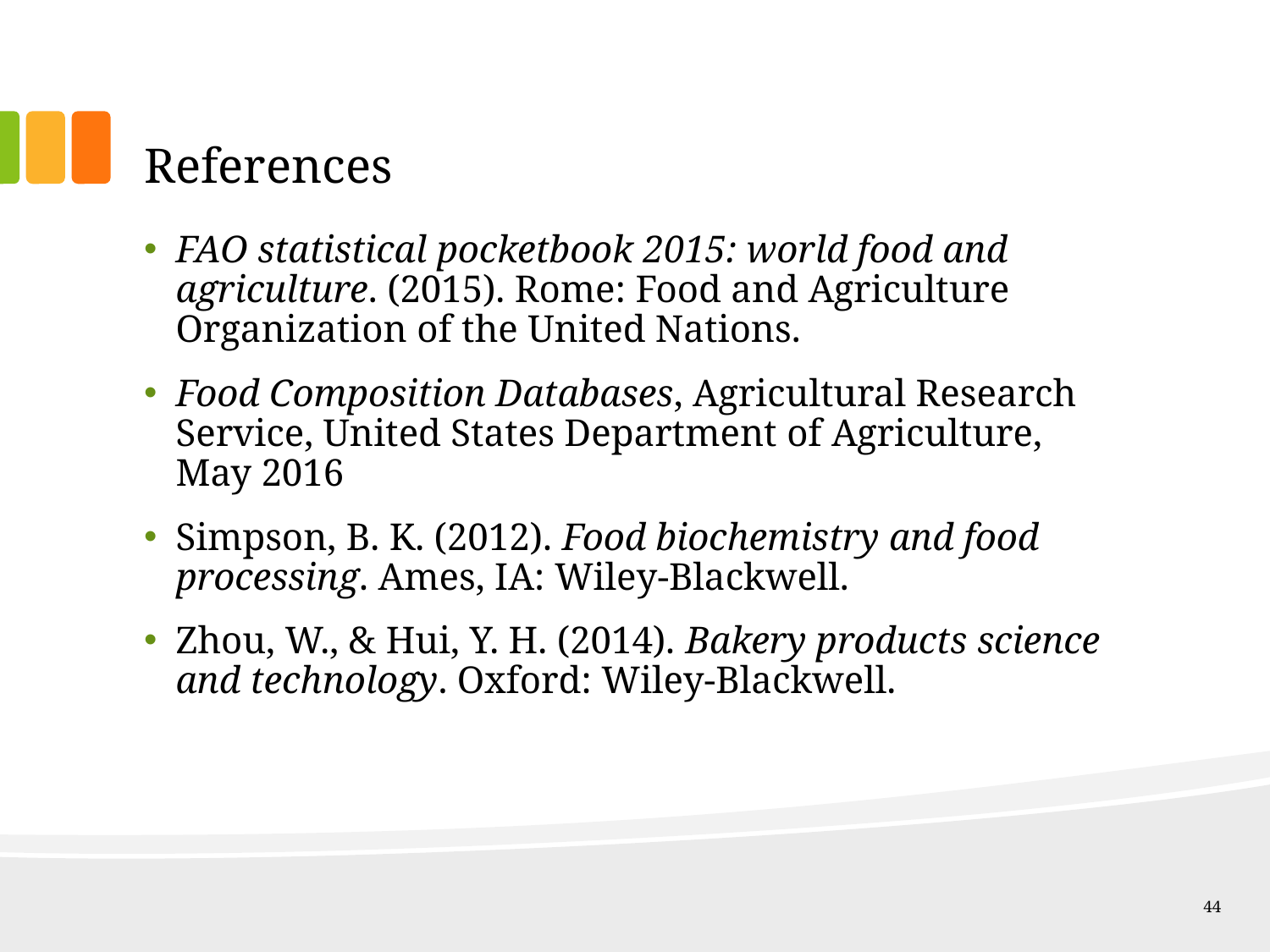

# References
FAO statistical pocketbook 2015: world food and agriculture. (2015). Rome: Food and Agriculture Organization of the United Nations.
Food Composition Databases, Agricultural Research Service, United States Department of Agriculture, May 2016
Simpson, B. K. (2012). Food biochemistry and food processing. Ames, IA: Wiley-Blackwell.
Zhou, W., & Hui, Y. H. (2014). Bakery products science and technology. Oxford: Wiley-Blackwell.
44